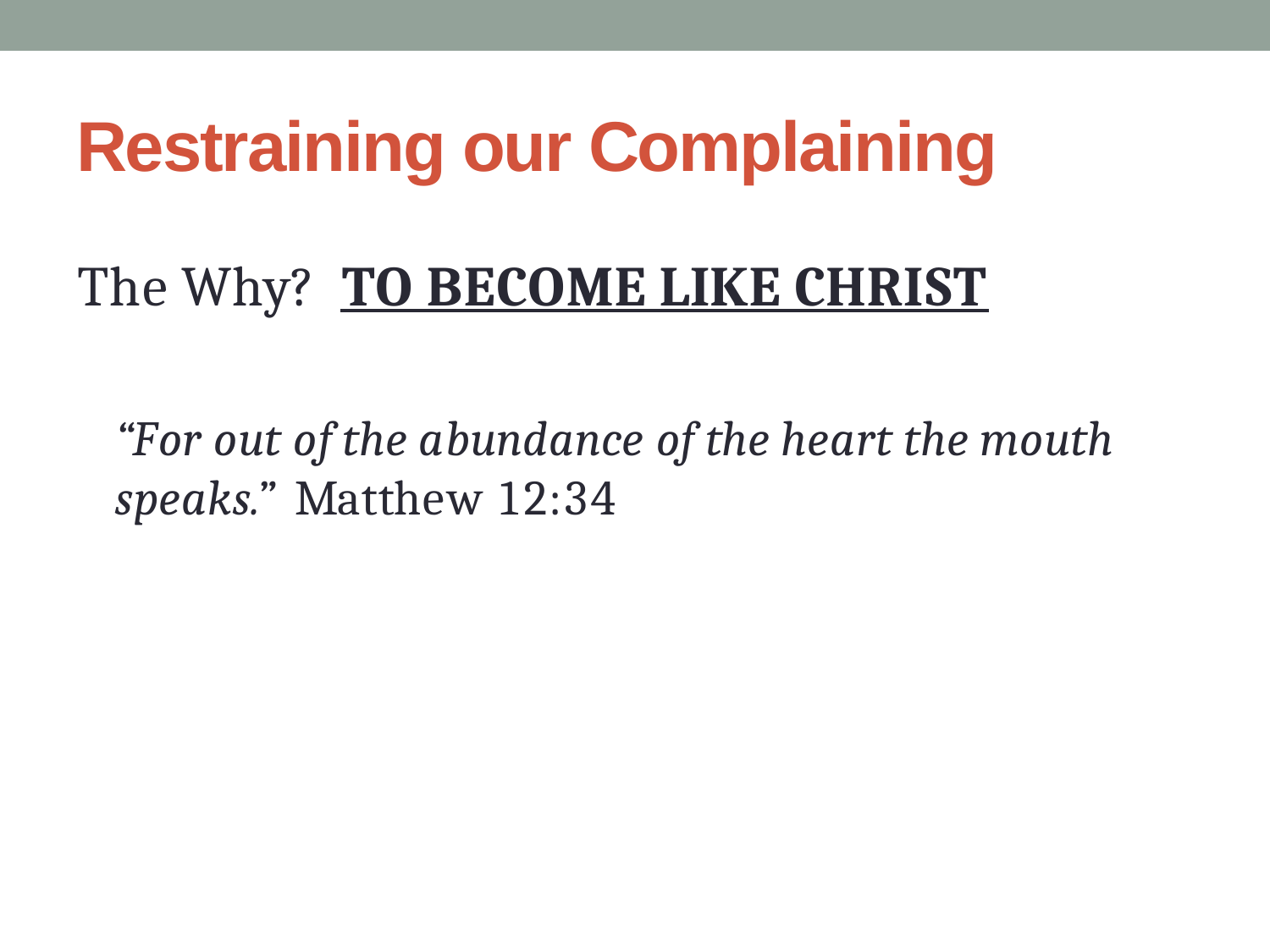

# Restraining our Complaining
The Why?  To become like Christ

“For out of the abundance of the heart the mouth speaks.”  Matthew 12:34